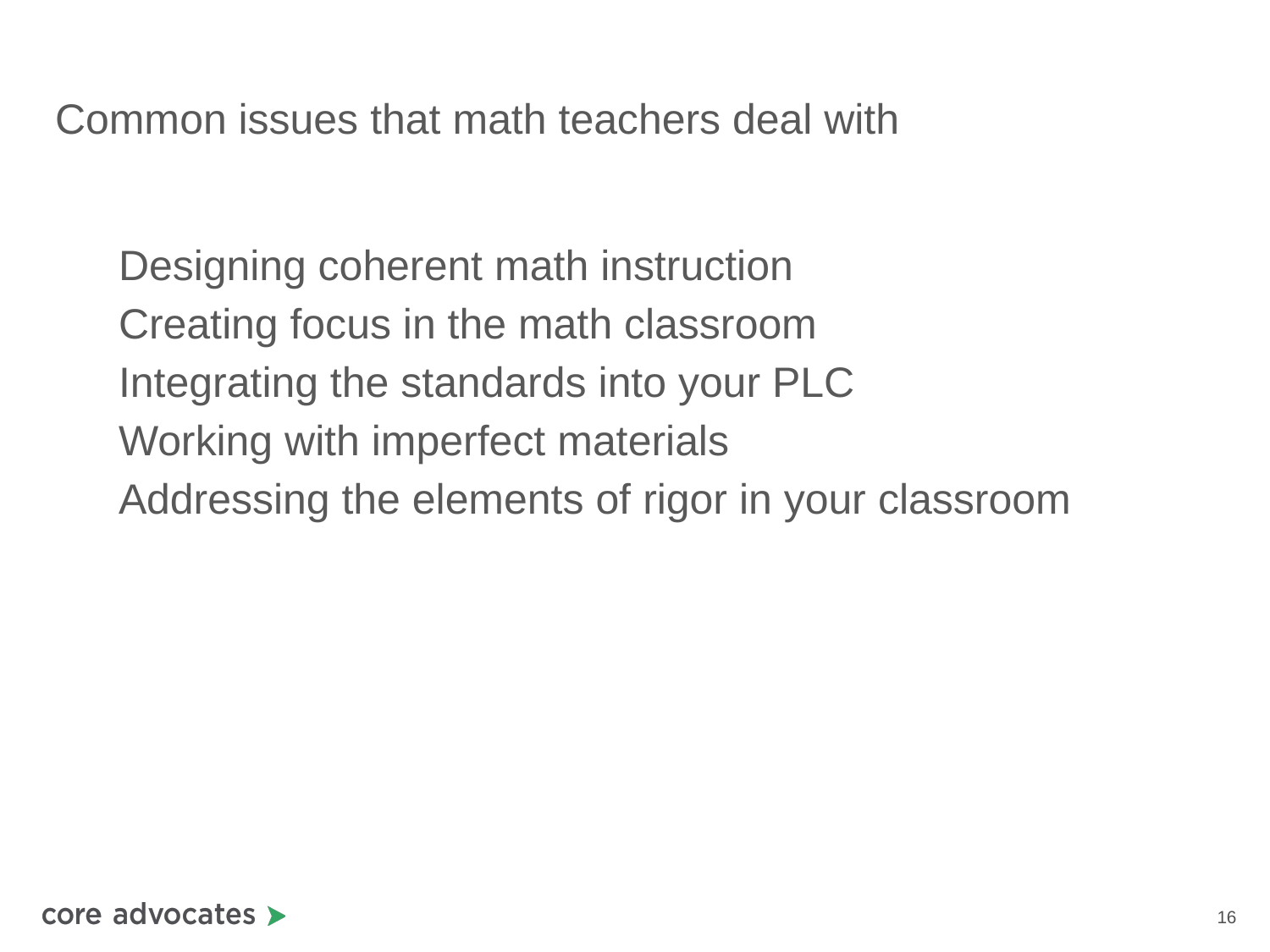

# Common issues that math teachers deal with
Designing coherent math instruction
Creating focus in the math classroom
Integrating the standards into your PLC
Working with imperfect materials
Addressing the elements of rigor in your classroom